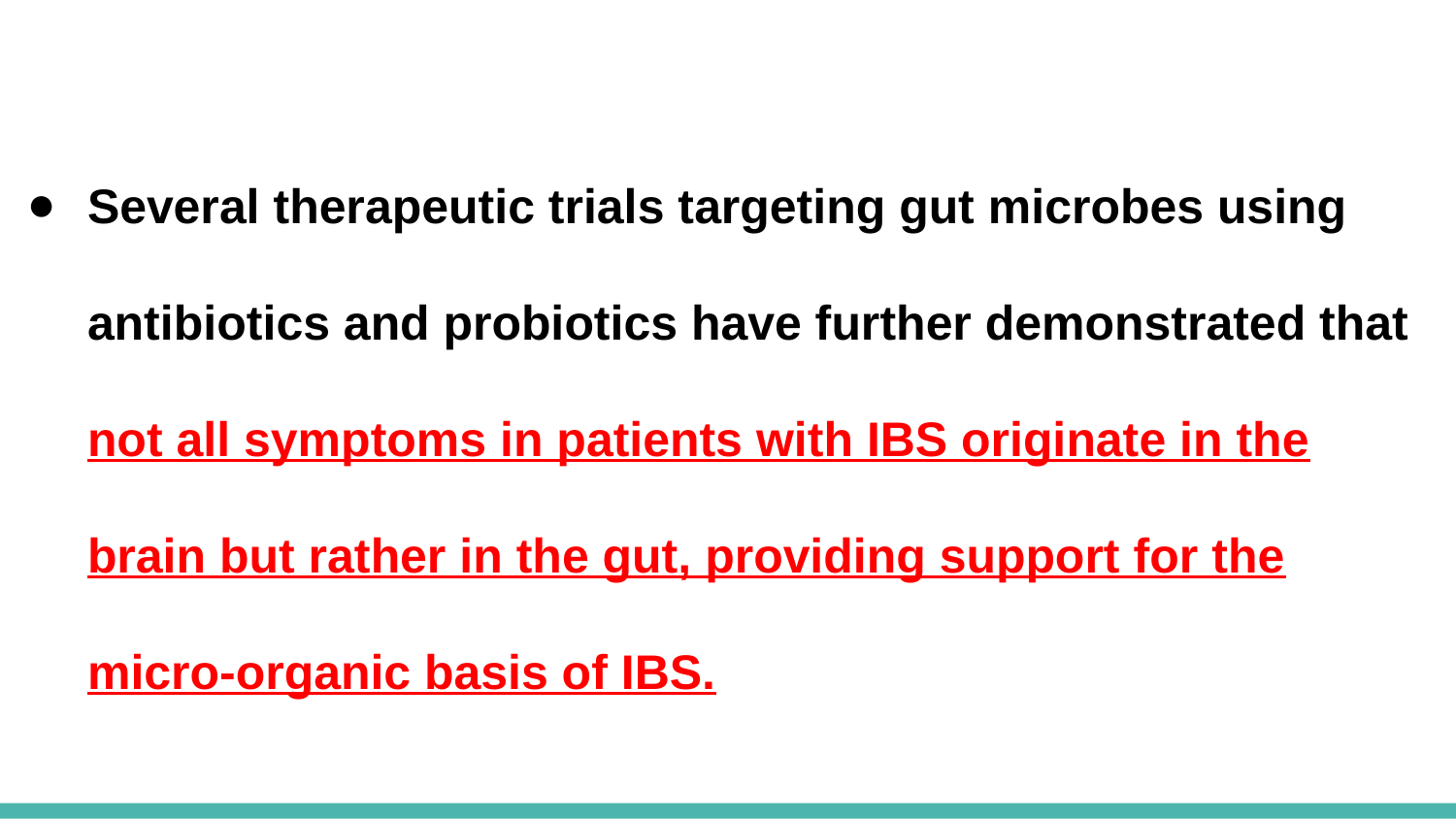

#
Several therapeutic trials targeting gut microbes using antibiotics and probiotics have further demonstrated that not all symptoms in patients with IBS originate in the brain but rather in the gut, providing support for the micro-organic basis of IBS.